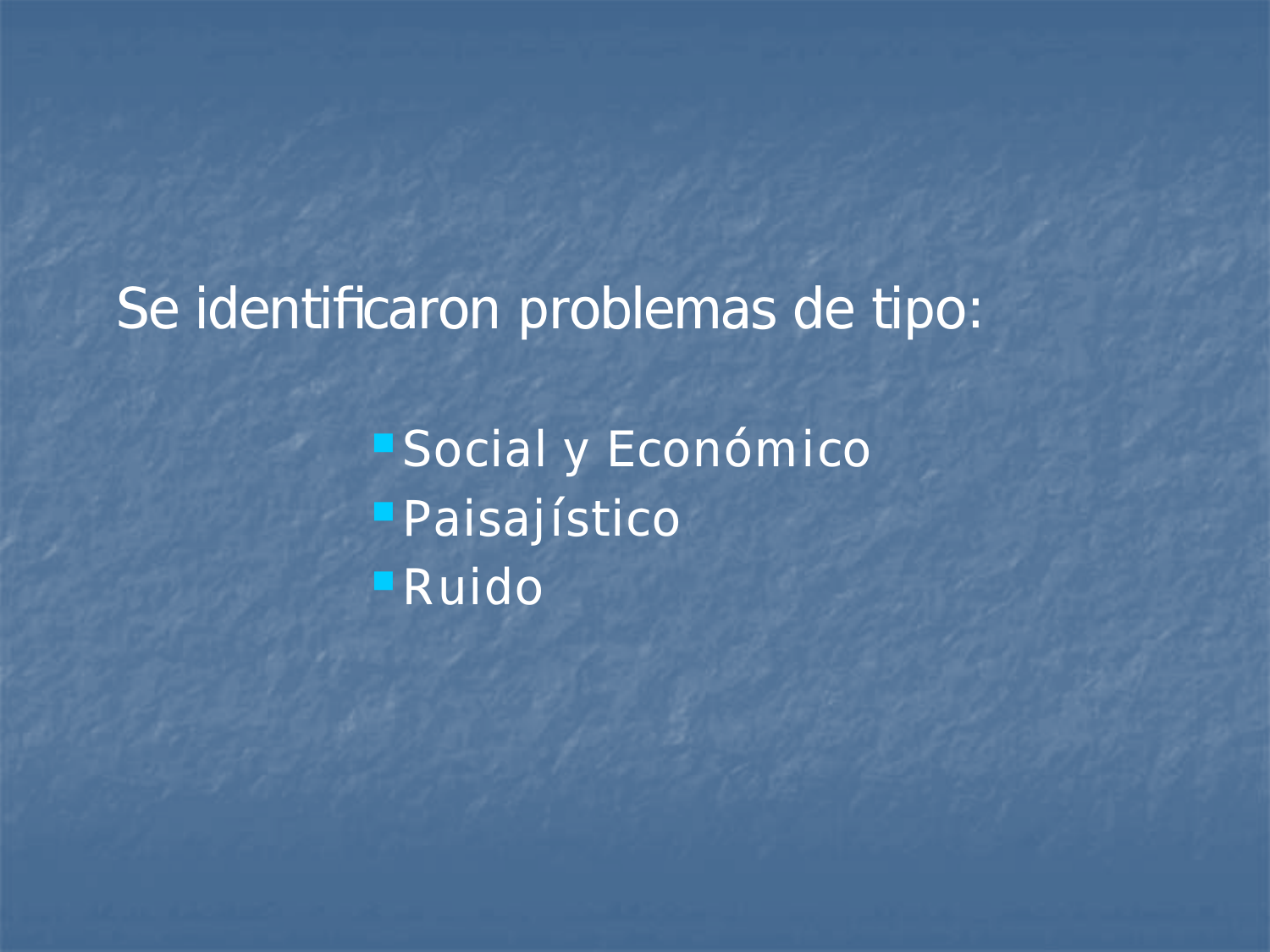

Se identificaron problemas de tipo:

Social y Económico
Paisajístico
Ruido